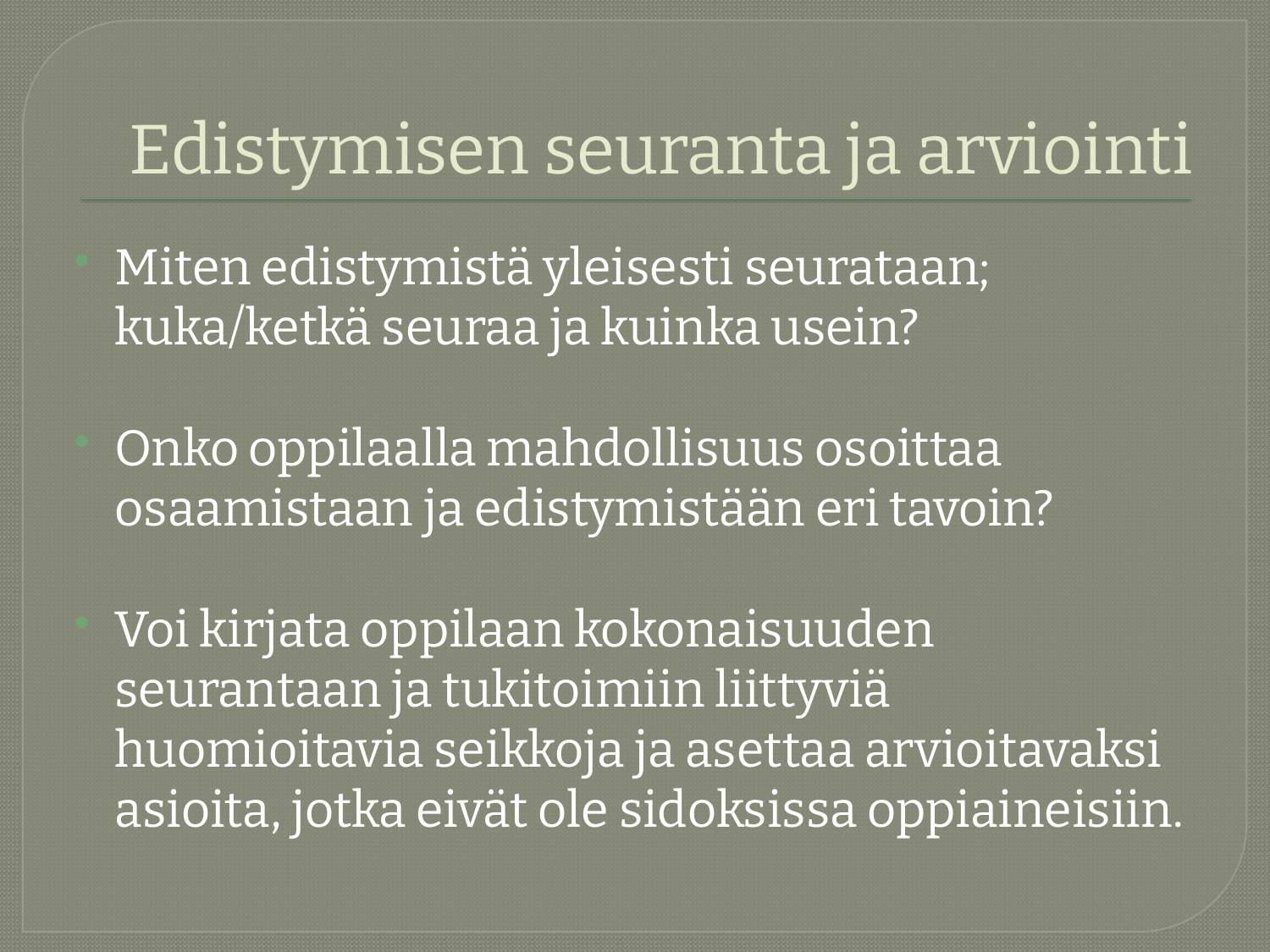

# Edistymisen seuranta ja arviointi
Miten edistymistä yleisesti seurataan; kuka/ketkä seuraa ja kuinka usein?

Onko oppilaalla mahdollisuus osoittaa osaamistaan ja edistymistään eri tavoin?

Voi kirjata oppilaan kokonaisuuden seurantaan ja tukitoimiin liittyviä huomioitavia seikkoja ja asettaa arvioitavaksi asioita, jotka eivät ole sidoksissa oppiaineisiin.